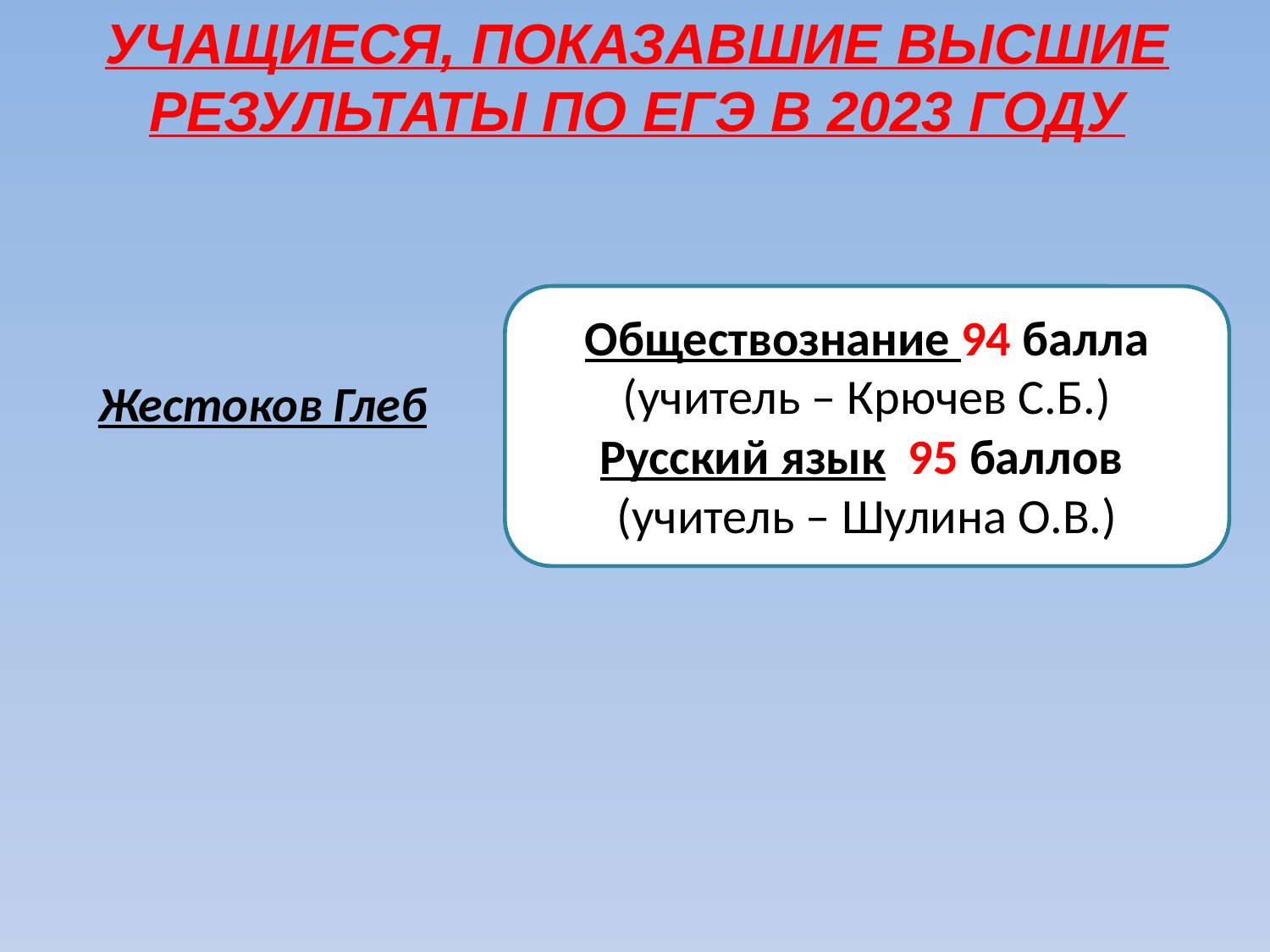

УЧАЩИЕСЯ, ПОКАЗАВШИЕ ВЫСШИЕ
РЕЗУЛЬТАТЫ ПО ЕГЭ В 2023 ГОДУ
Обществознание 94 балла
(учитель – Крючев С.Б.)
Русский язык  95 баллов
(учитель – Шулина О.В.)

Жестоков Глеб